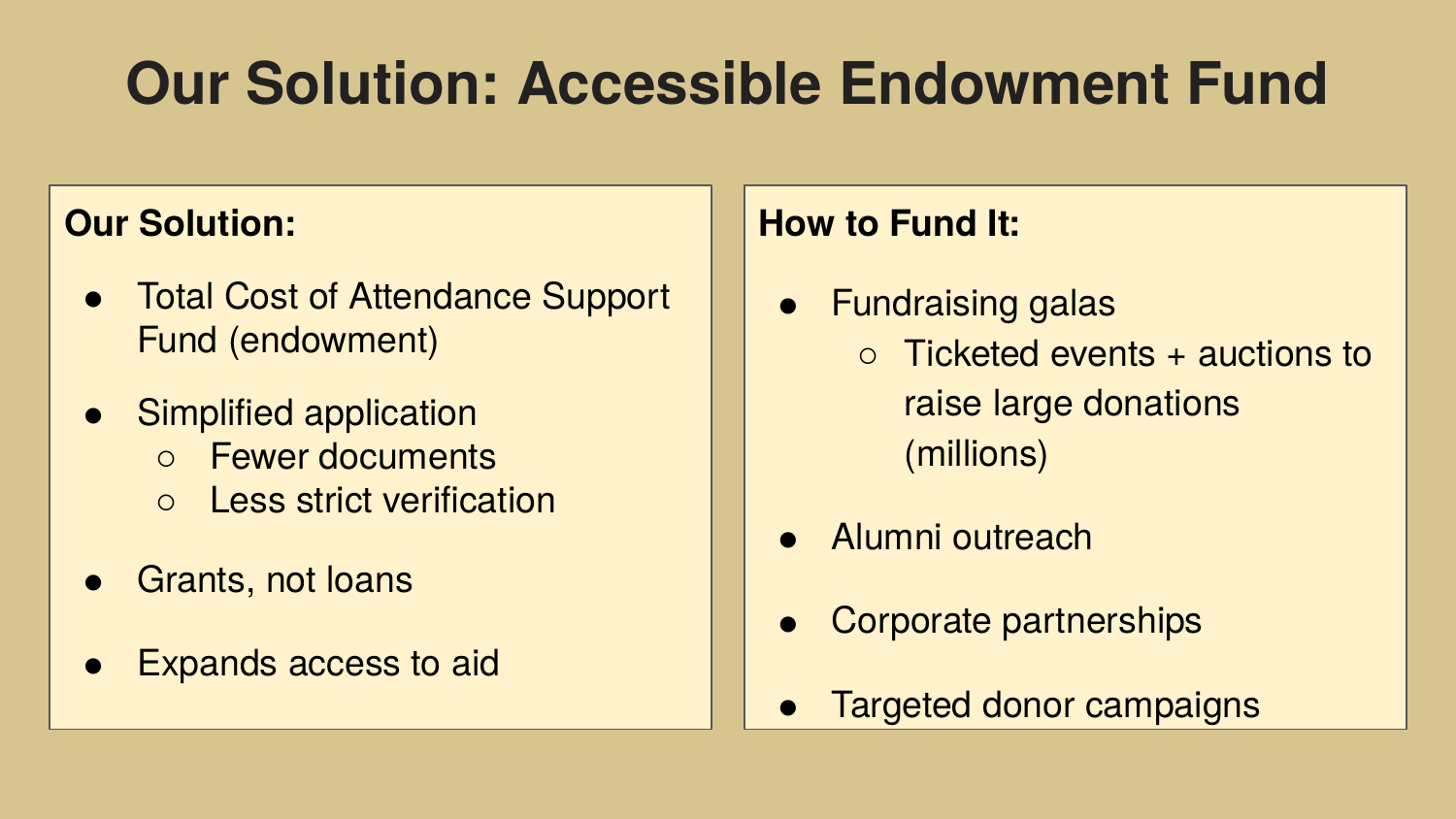

# Our Solution: Accessible Endowment Fund

Our Solution:

Total Cost of Attendance Support Fund (endowment)

Simplified application
Fewer documents
Less strict verification

Grants, not loans

Expands access to aid

How to Fund It:

Fundraising galas
Ticketed events + auctions to raise large donations (millions)
Alumni outreach

Corporate partnerships

Targeted donor campaigns